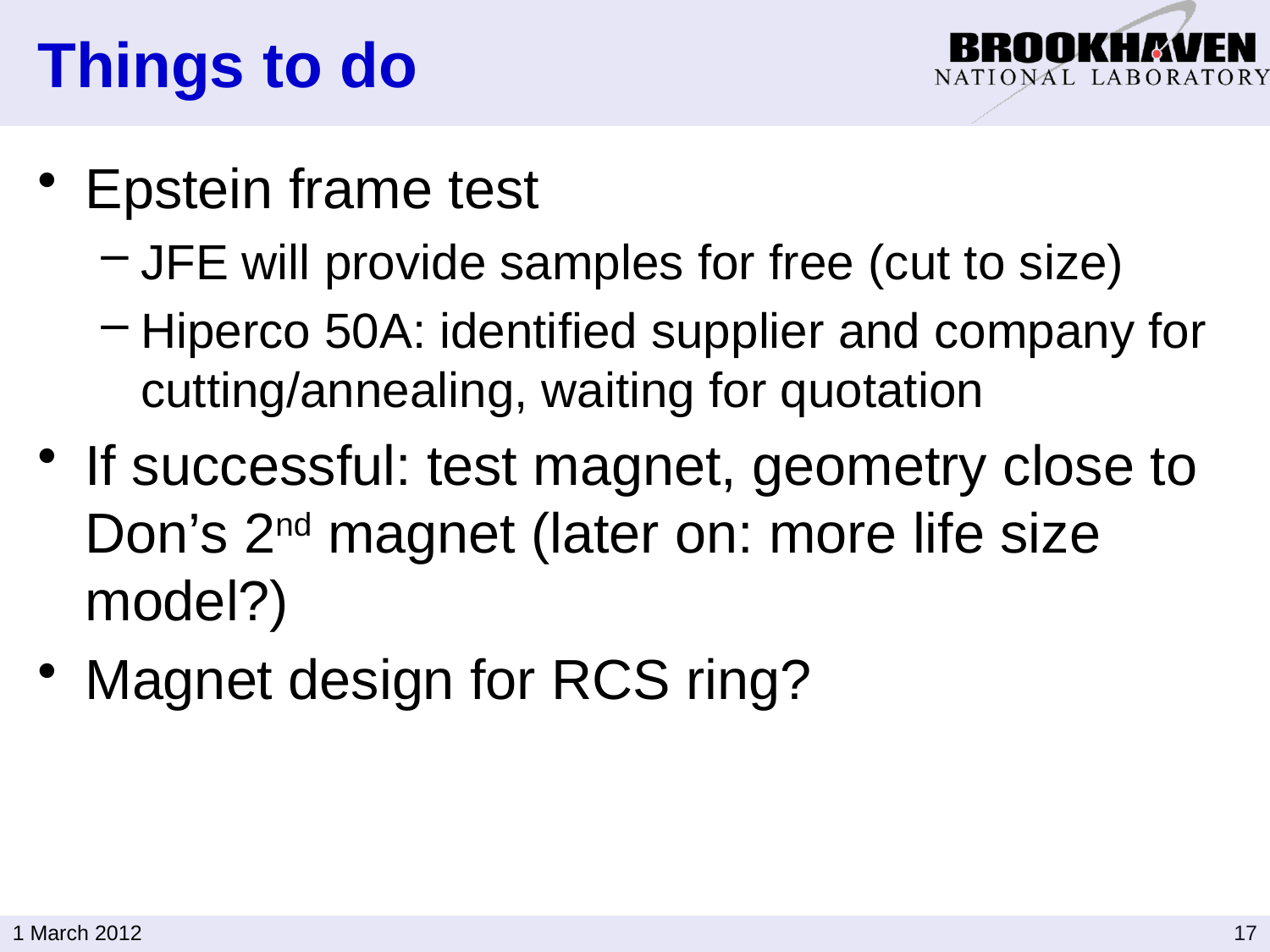

# Things to do
Epstein frame test
JFE will provide samples for free (cut to size)
Hiperco 50A: identified supplier and company for cutting/annealing, waiting for quotation
If successful: test magnet, geometry close to Don’s 2nd magnet (later on: more life size model?)
Magnet design for RCS ring?